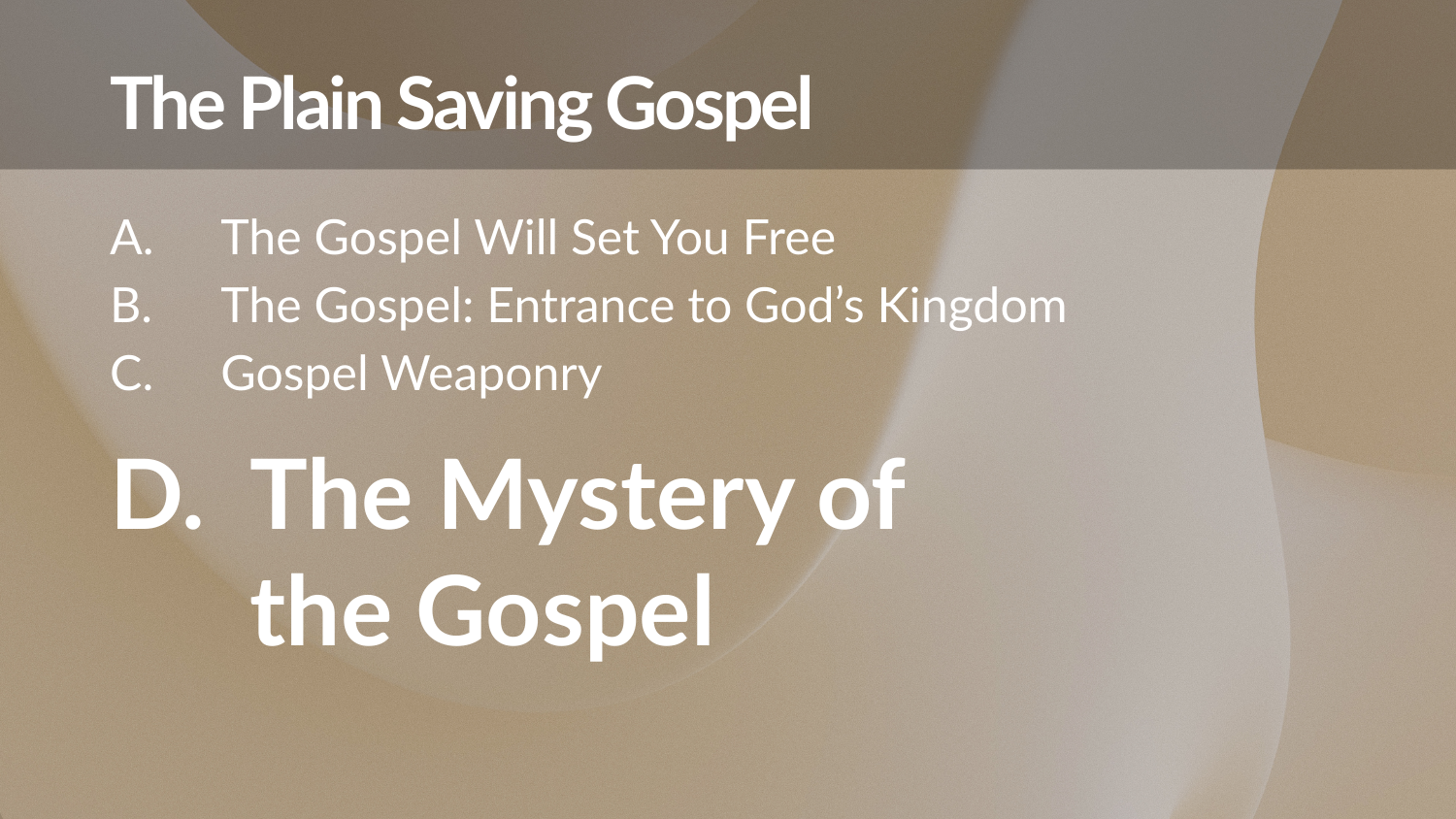

# The Plain Saving Gospel
The Gospel Will Set You Free
The Gospel: Entrance to God’s Kingdom
Gospel Weaponry
The Mystery of
the Gospel